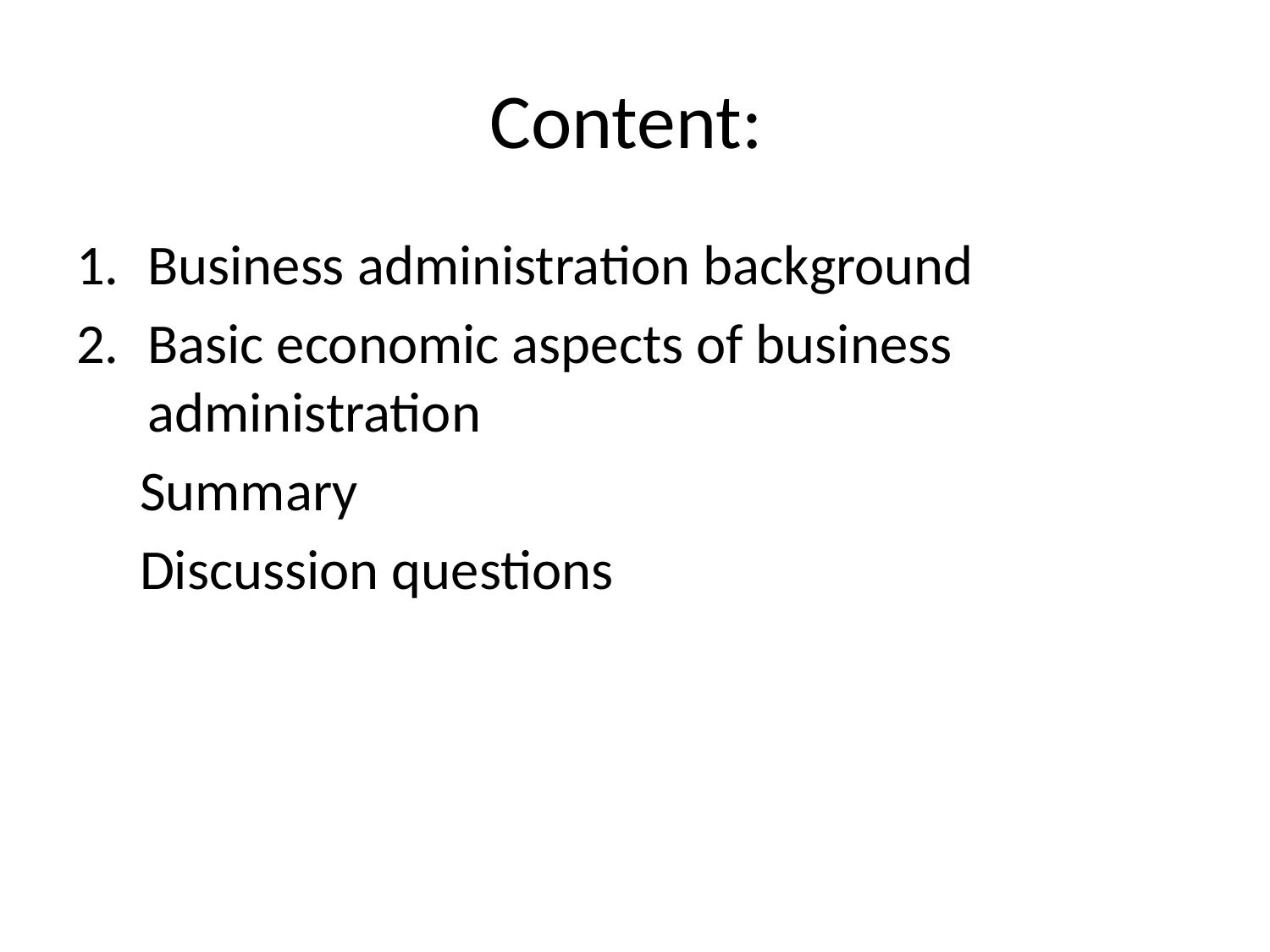

# Content:
Business administration background
Basic economic aspects of business administration
     Summary
     Discussion questions